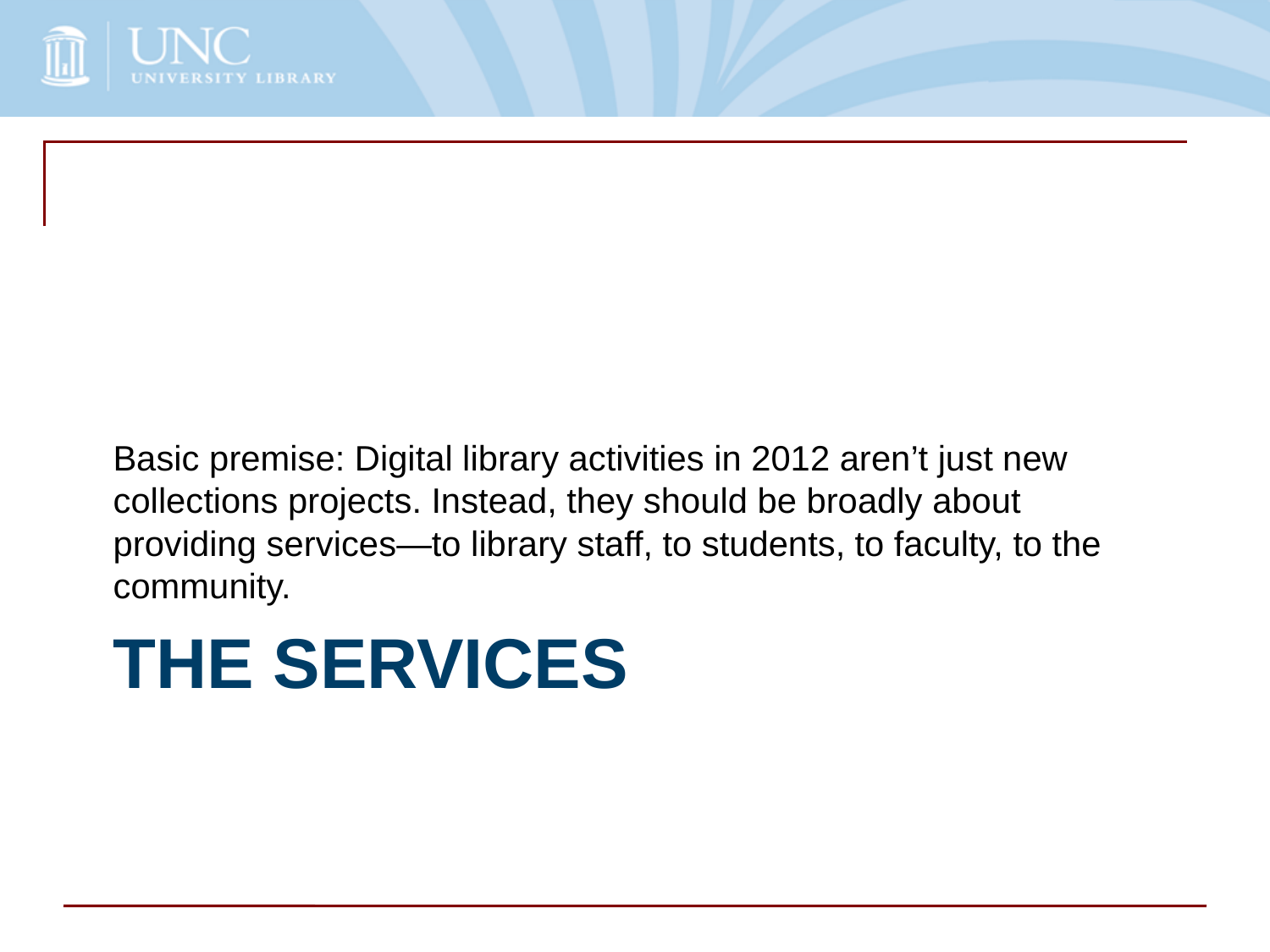

Basic premise: Digital library activities in 2012 aren’t just new collections projects. Instead, they should be broadly about providing services—to library staff, to students, to faculty, to the community.
# The Services